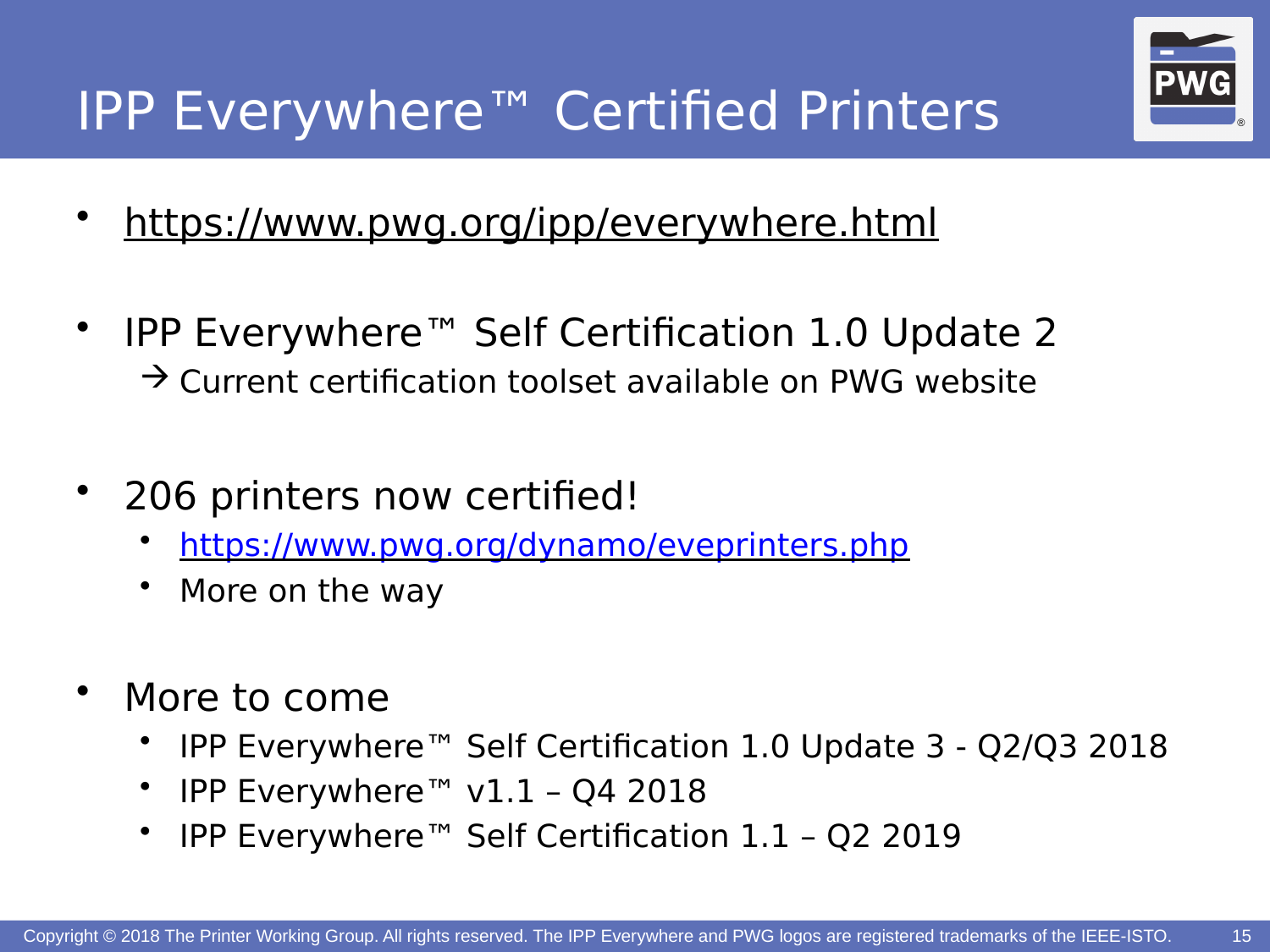

# IPP Everywhere™ Certified Printers
https://www.pwg.org/ipp/everywhere.html

IPP Everywhere™ Self Certification 1.0 Update 2
Current certification toolset available on PWG website

206 printers now certified!
https://www.pwg.org/dynamo/eveprinters.php
More on the way

More to come
IPP Everywhere™ Self Certification 1.0 Update 3 - Q2/Q3 2018
IPP Everywhere™ v1.1 – Q4 2018
IPP Everywhere™ Self Certification 1.1 – Q2 2019

Copyright © 2018 The Printer Working Group. All rights reserved. The IPP Everywhere and PWG logos are registered trademarks of the IEEE-ISTO.
15